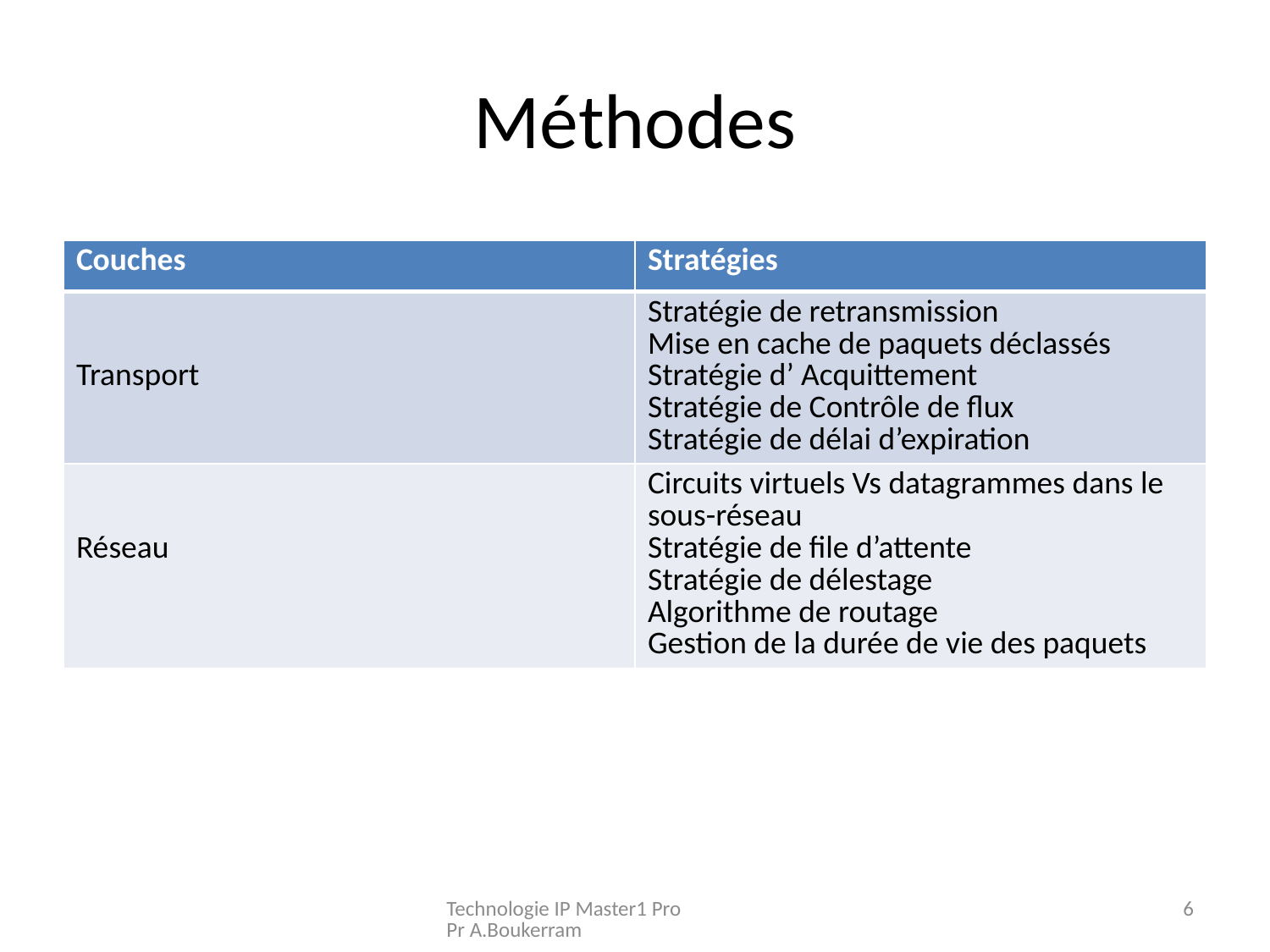

# Méthodes
| Couches | Stratégies |
| --- | --- |
| Transport | Stratégie de retransmission Mise en cache de paquets déclassés Stratégie d’ Acquittement Stratégie de Contrôle de flux Stratégie de délai d’expiration |
| Réseau | Circuits virtuels Vs datagrammes dans le sous-réseau Stratégie de file d’attente Stratégie de délestage Algorithme de routage Gestion de la durée de vie des paquets |
Technologie IP Master1 Pro                           Pr A.Boukerram
6